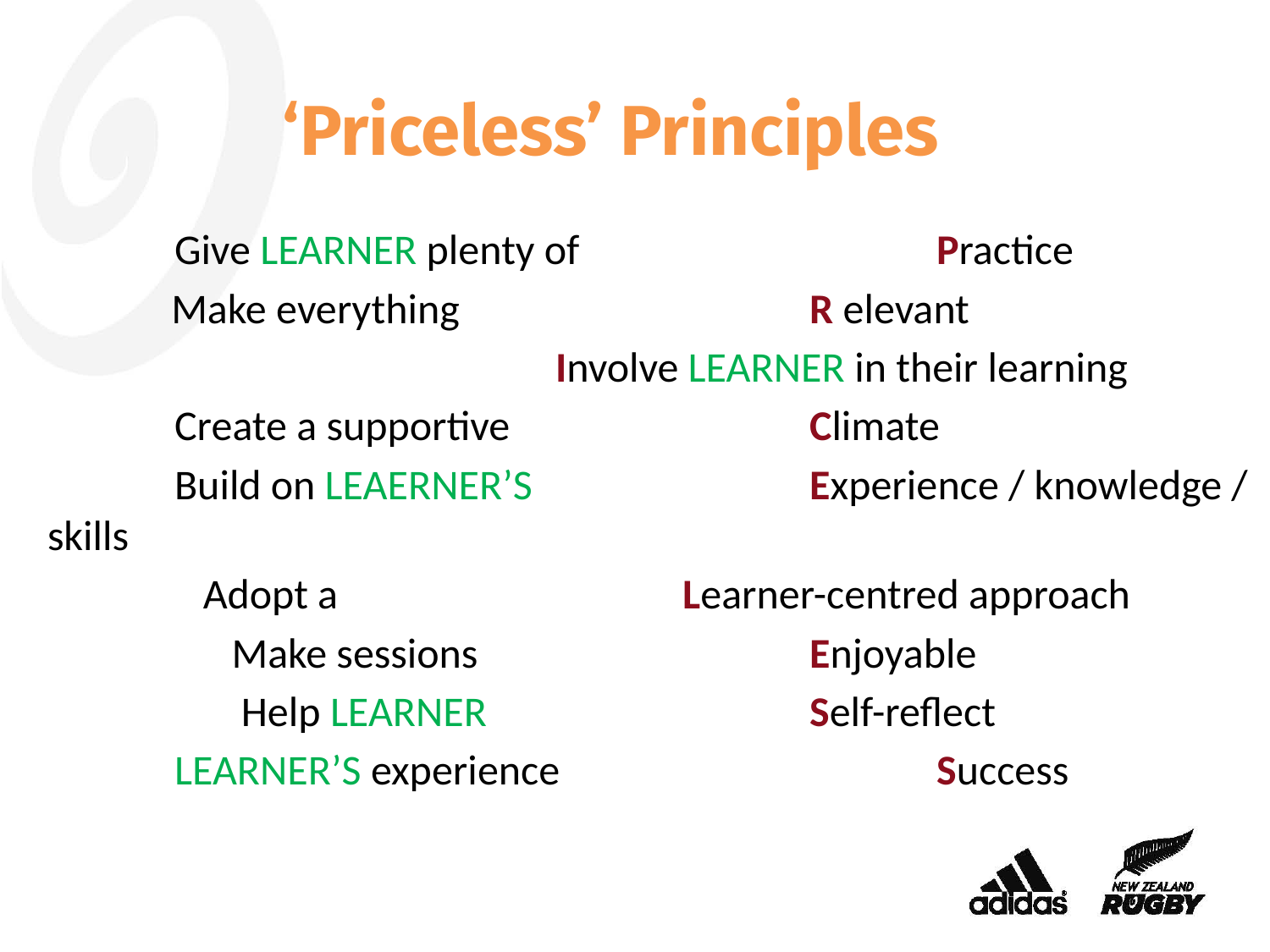

# ‘Priceless’ Principles
	Give LEARNER plenty of			Practice
             Make everything	 		R elevant
				Involve LEARNER in their learning
	Create a supportive			Climate
	Build on LEAERNER’S			Experience / knowledge / skills
	   Adopt a			Learner-centred approach
	      Make sessions			Enjoyable
	       Help LEARNER			Self-reflect
	LEARNER’S experience			Success